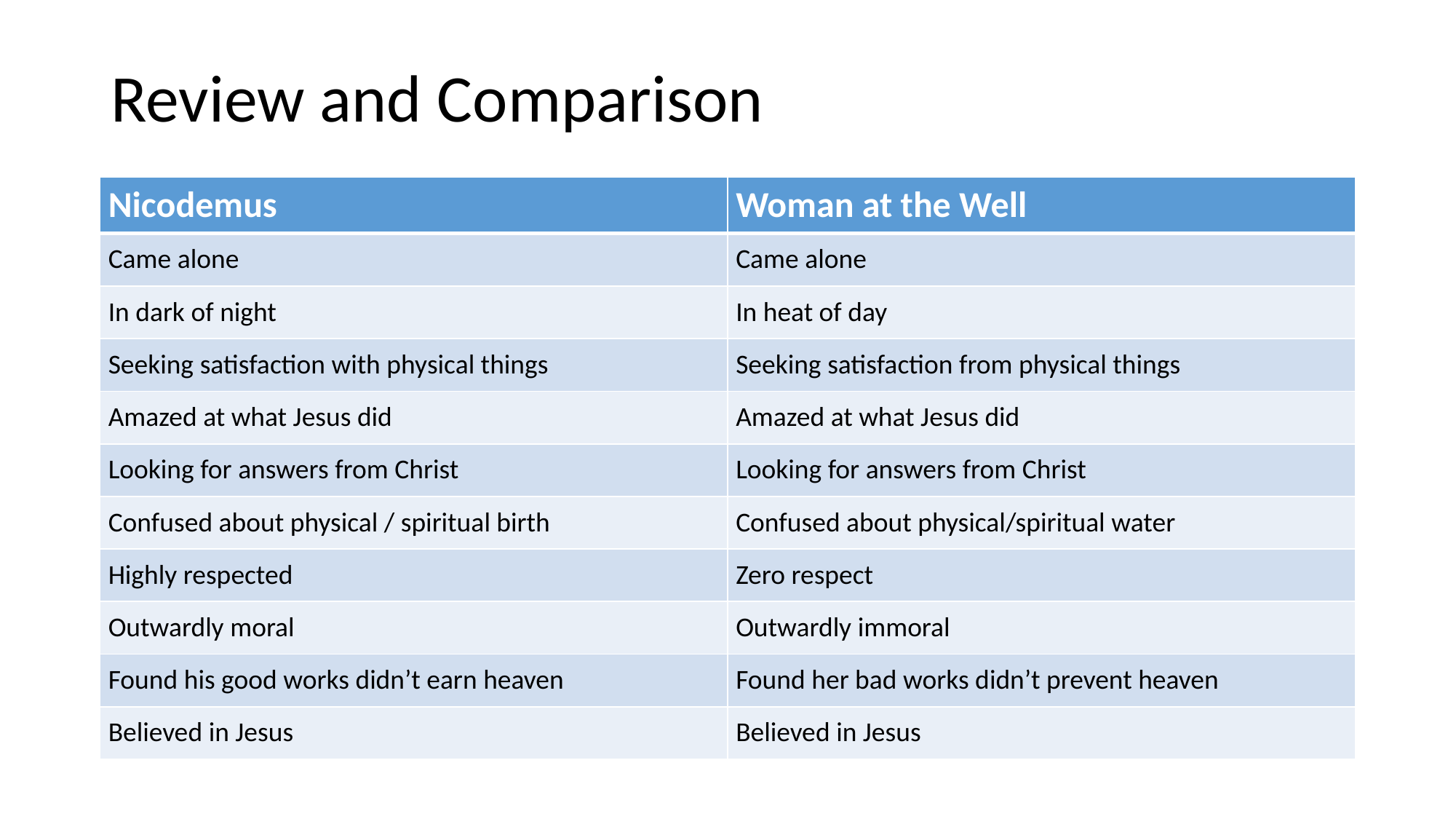

# Review and Comparison
| Nicodemus | Woman at the Well |
| --- | --- |
| Came alone | Came alone |
| In dark of night | In heat of day |
| Seeking satisfaction with physical things | Seeking satisfaction from physical things |
| Amazed at what Jesus did | Amazed at what Jesus did |
| Looking for answers from Christ | Looking for answers from Christ |
| Confused about physical / spiritual birth | Confused about physical/spiritual water |
| Highly respected | Zero respect |
| Outwardly moral | Outwardly immoral |
| Found his good works didn’t earn heaven | Found her bad works didn’t prevent heaven |
| Believed in Jesus | Believed in Jesus |